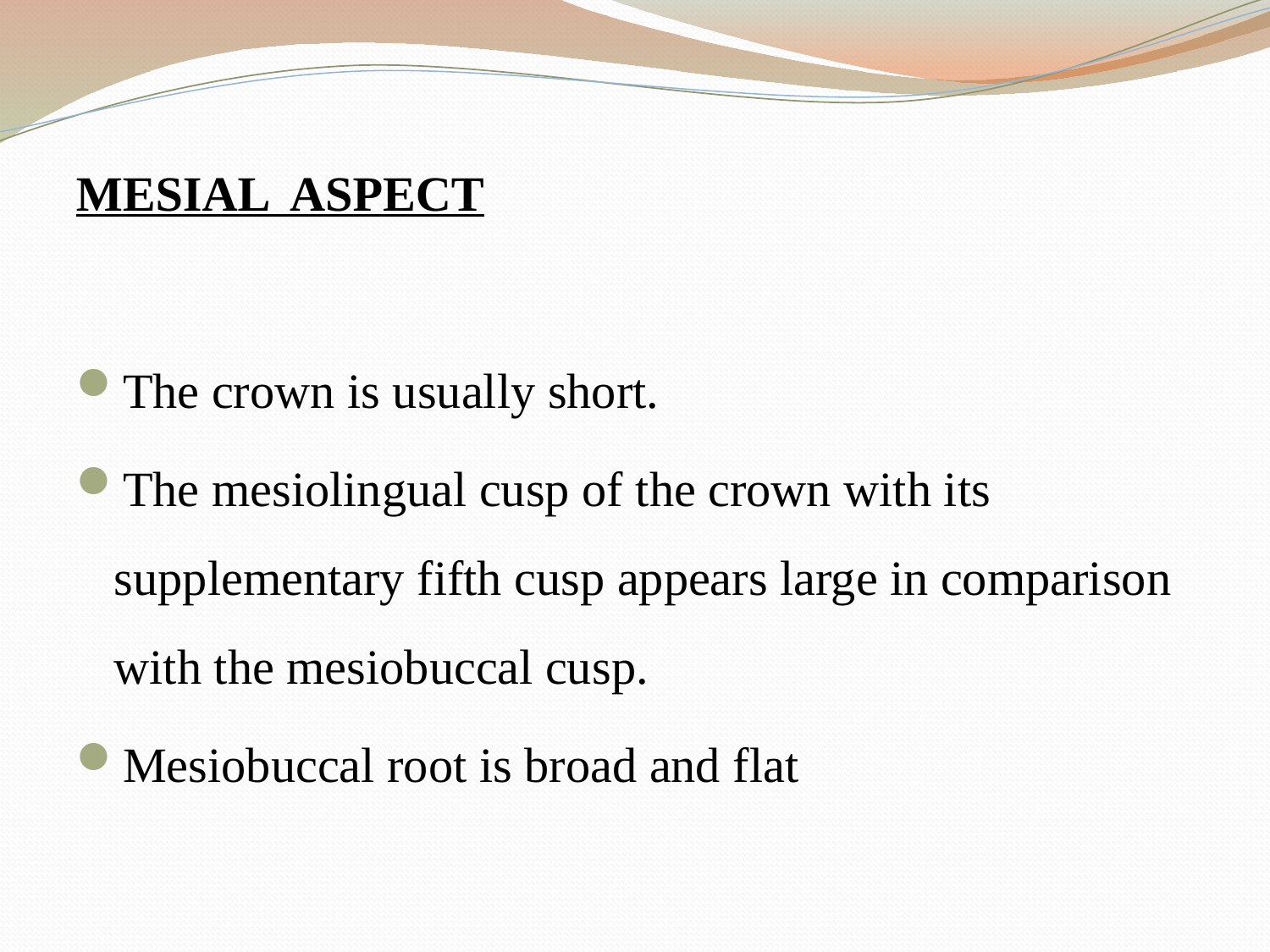

MESIAL  ASPECT

The crown is usually short.
The mesiolingual cusp of the crown with its supplementary fifth cusp appears large in comparison with the mesiobuccal cusp.
Mesiobuccal root is broad and flat